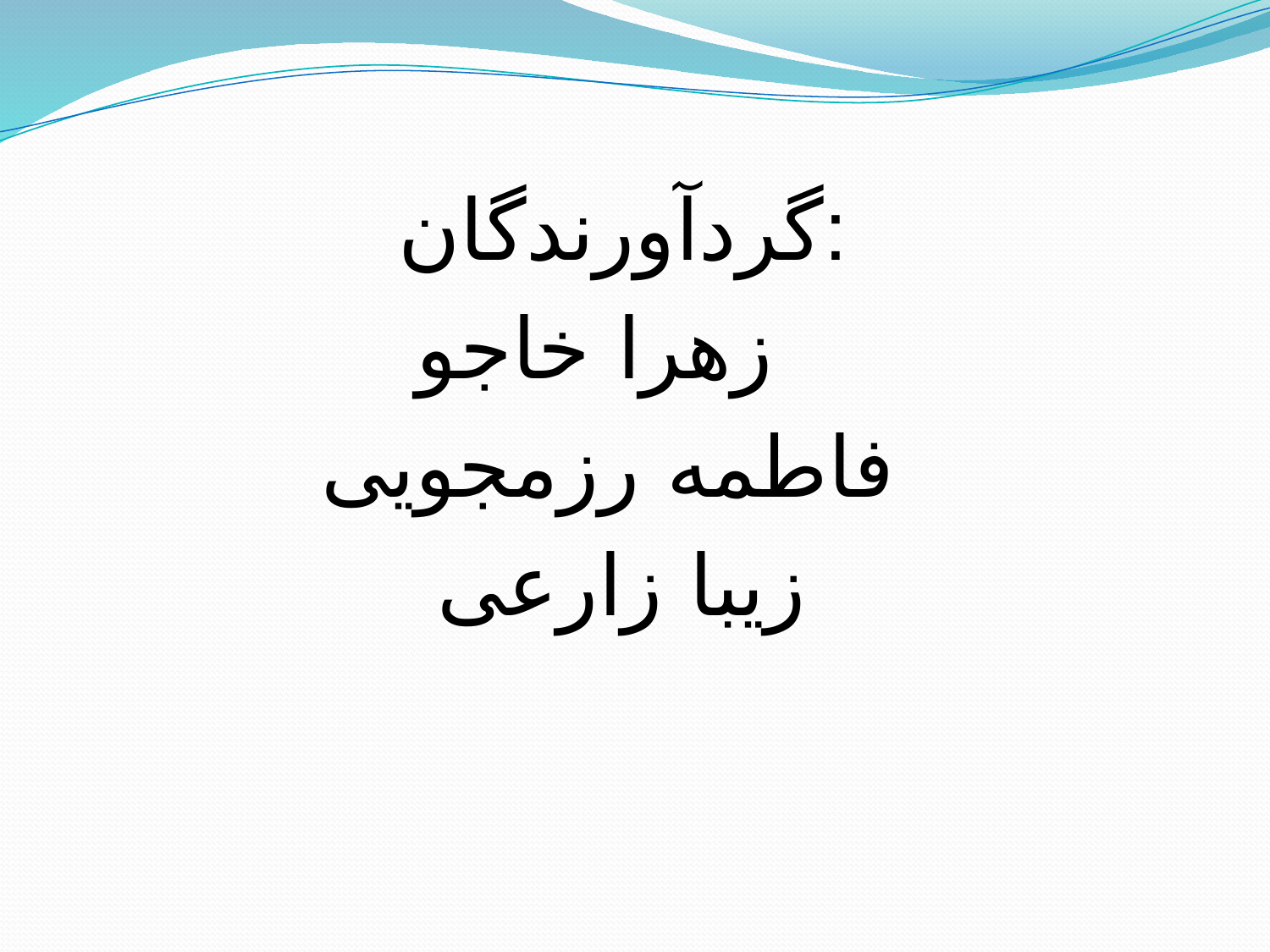

گردآورندگان:
 زهرا خاجو
فاطمه رزمجویی
زیبا زارعی